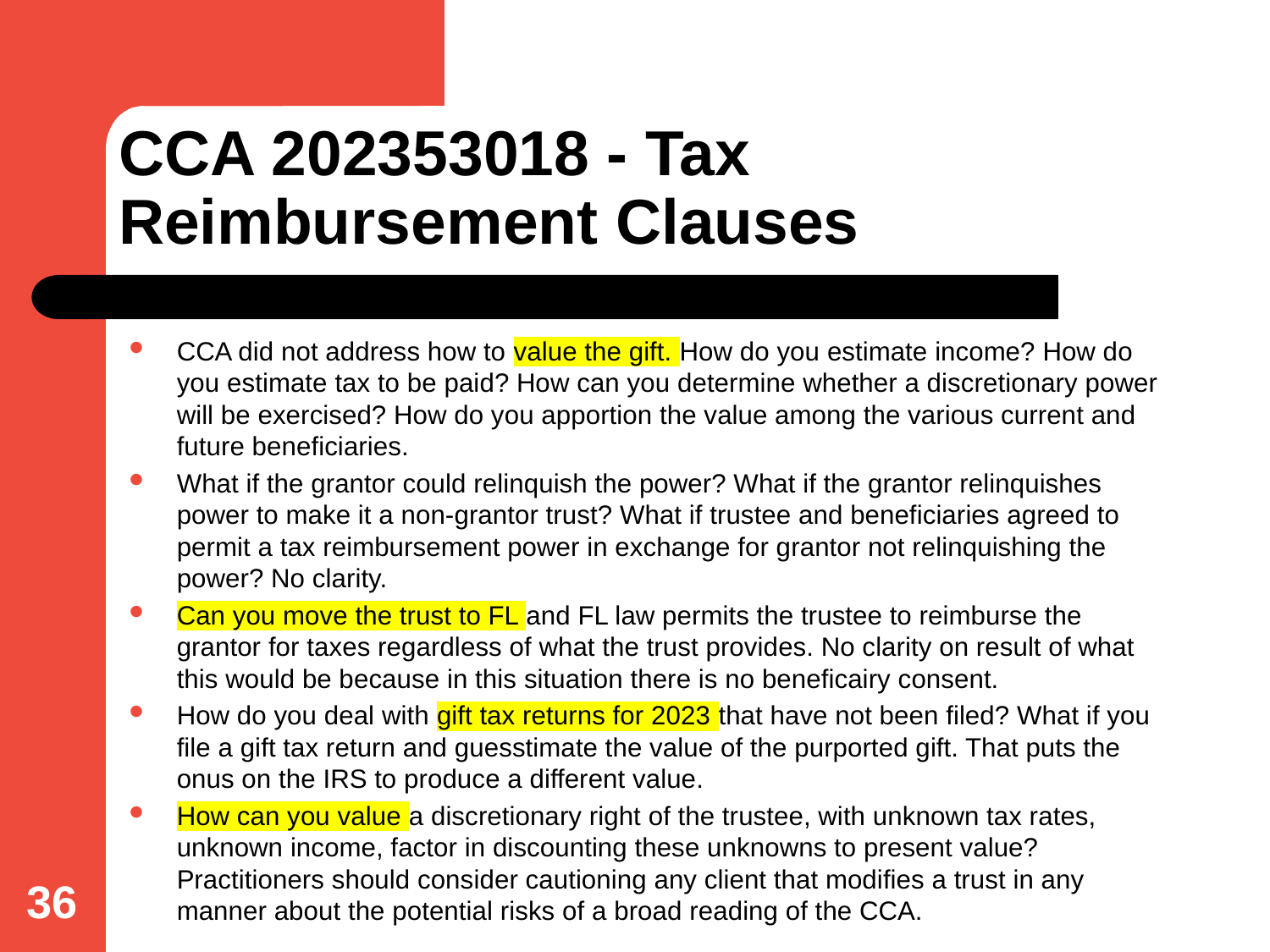

# CCA 202353018 - Tax Reimbursement Clauses
CCA did not address how to value the gift. How do you estimate income? How do you estimate tax to be paid? How can you determine whether a discretionary power will be exercised? How do you apportion the value among the various current and future beneficiaries.
What if the grantor could relinquish the power? What if the grantor relinquishes power to make it a non-grantor trust? What if trustee and beneficiaries agreed to permit a tax reimbursement power in exchange for grantor not relinquishing the power? No clarity.
Can you move the trust to FL and FL law permits the trustee to reimburse the grantor for taxes regardless of what the trust provides. No clarity on result of what this would be because in this situation there is no beneficairy consent.
How do you deal with gift tax returns for 2023 that have not been filed? What if you file a gift tax return and guesstimate the value of the purported gift. That puts the onus on the IRS to produce a different value.
How can you value a discretionary right of the trustee, with unknown tax rates, unknown income, factor in discounting these unknowns to present value?  Practitioners should consider cautioning any client that modifies a trust in any manner about the potential risks of a broad reading of the CCA.

36